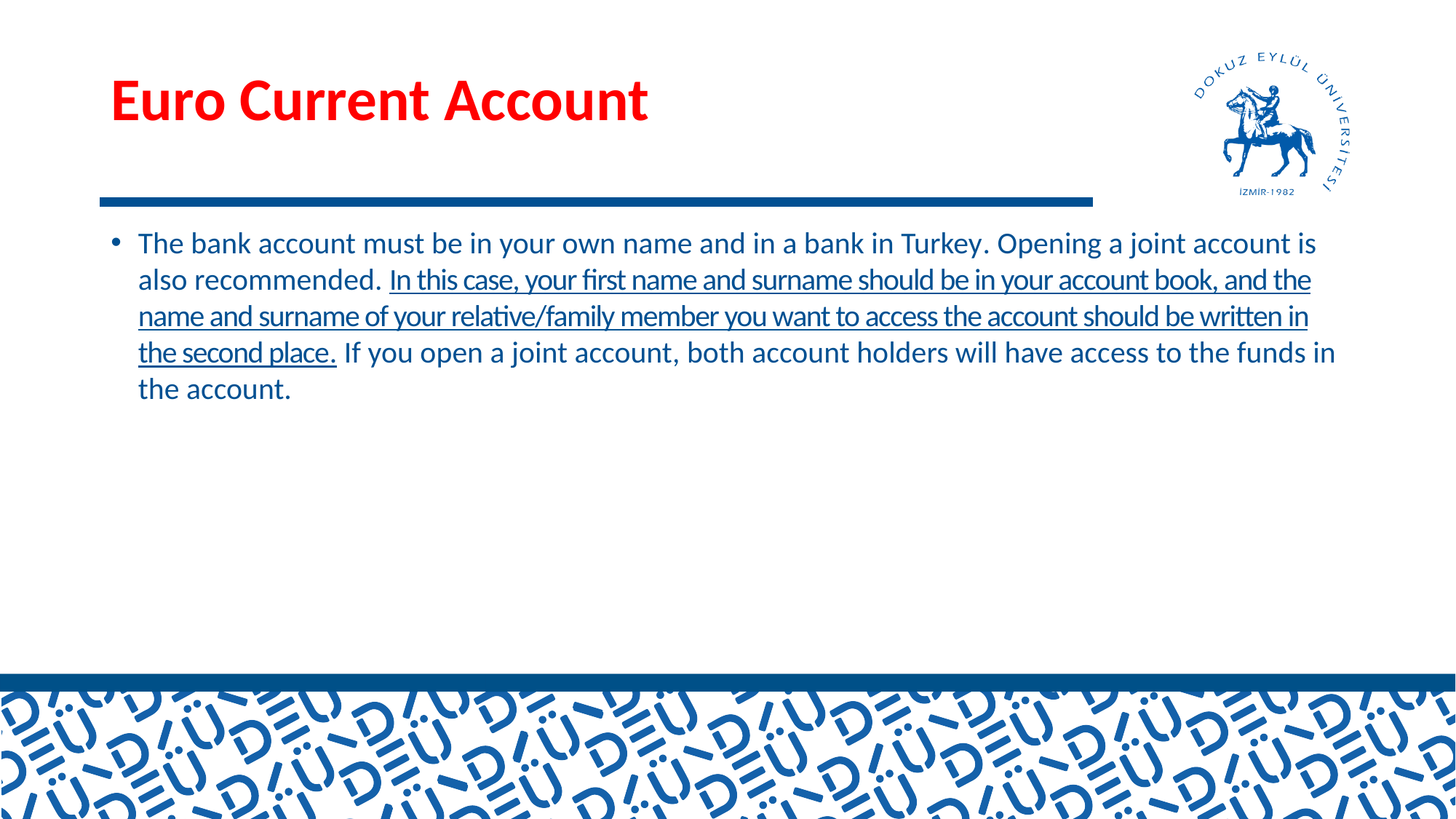

# Euro Current Account
The bank account must be in your own name and in a bank in Turkey. Opening a joint account is also recommended. In this case, your first name and surname should be in your account book, and the name and surname of your relative/family member you want to access the account should be written in the second place. If you open a joint account, both account holders will have access to the funds in the account.